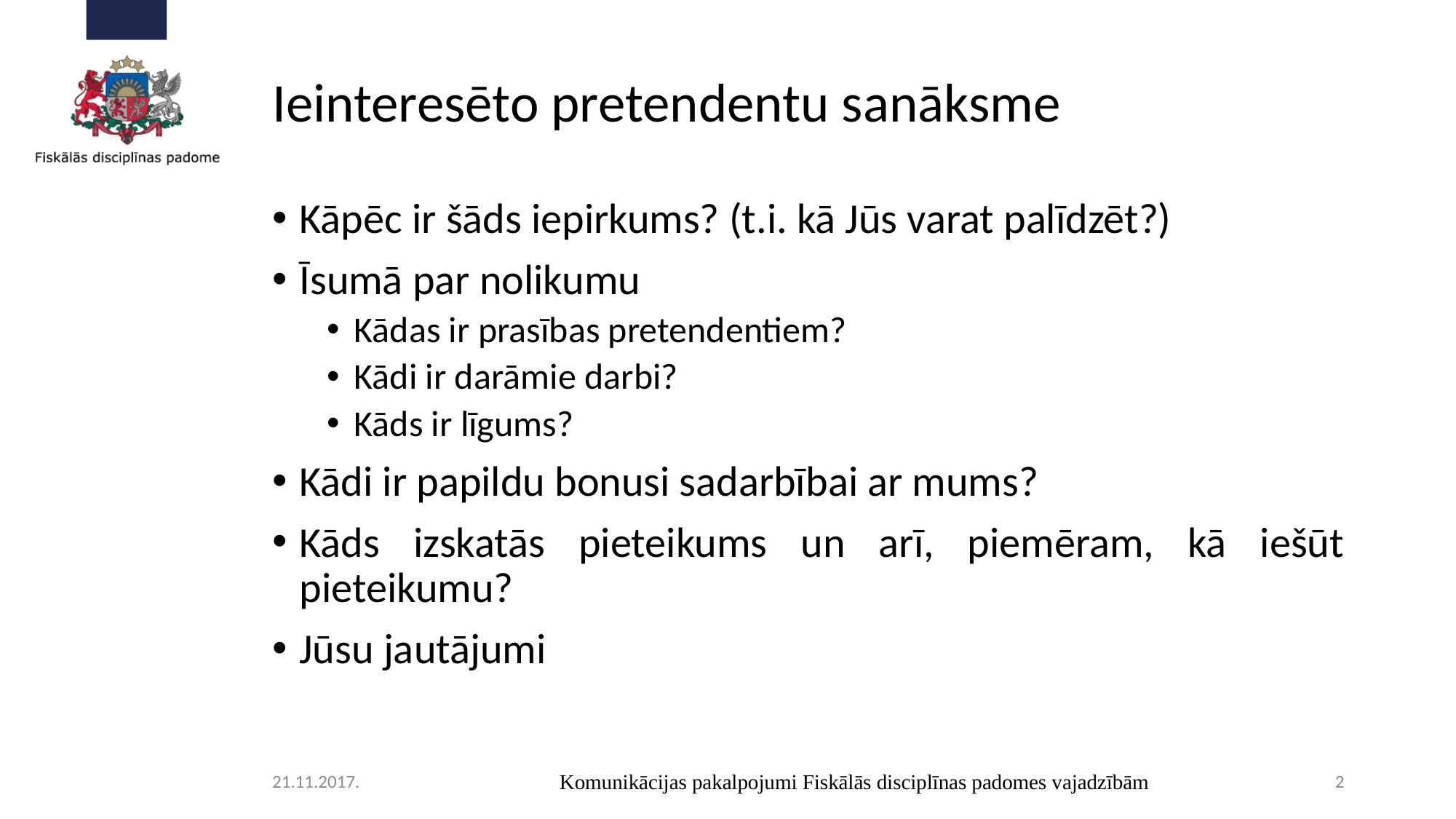

# Ieinteresēto pretendentu sanāksme
Kāpēc ir šāds iepirkums? (t.i. kā Jūs varat palīdzēt?)
Īsumā par nolikumu
Kādas ir prasības pretendentiem?
Kādi ir darāmie darbi?
Kāds ir līgums?
Kādi ir papildu bonusi sadarbībai ar mums?
Kāds izskatās pieteikums un arī, piemēram, kā iešūt pieteikumu?
Jūsu jautājumi
21.11.2017.
Komunikācijas pakalpojumi Fiskālās disciplīnas padomes vajadzībām
2